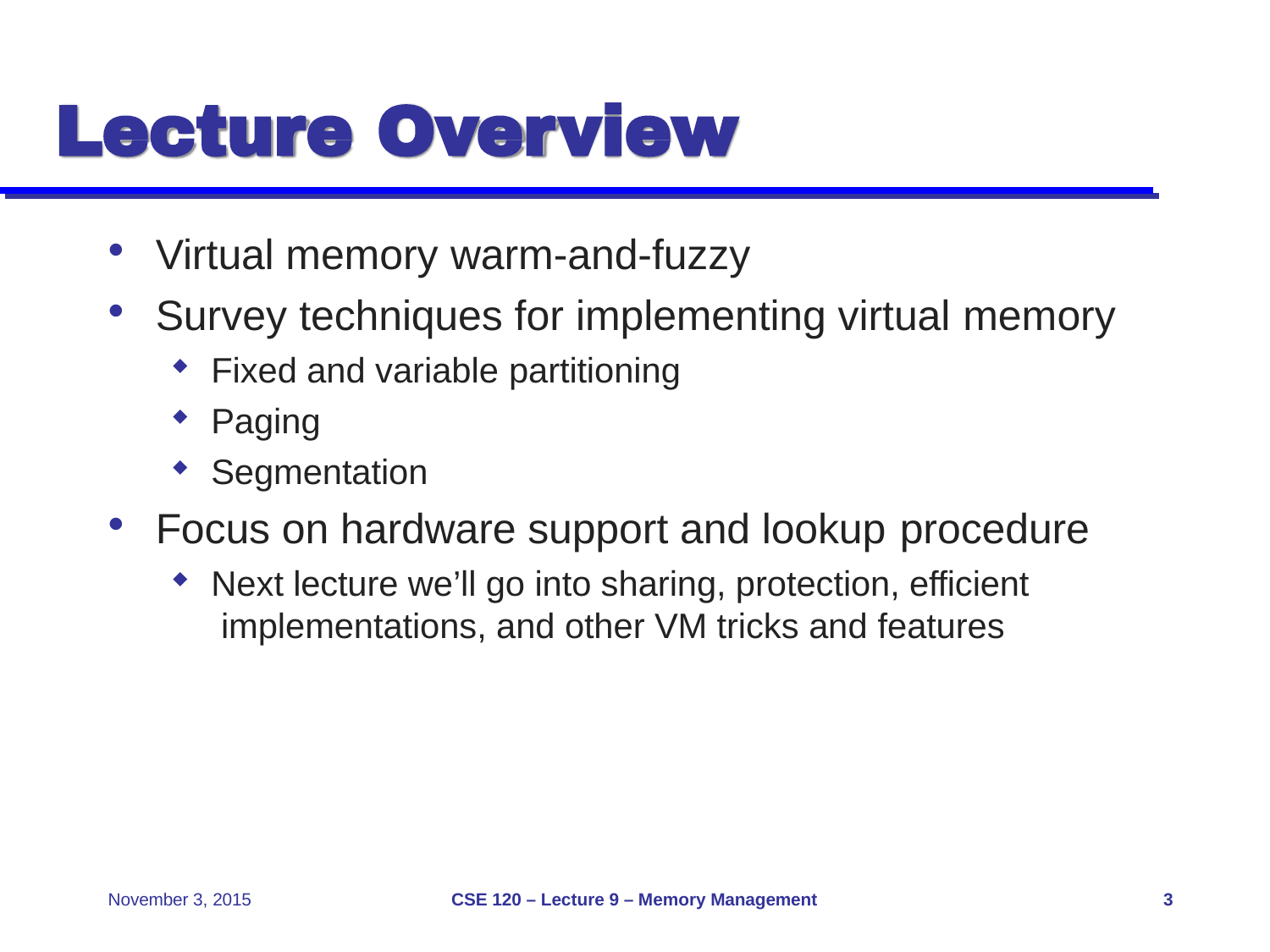

# Lecture Overview
Virtual memory warm-and-fuzzy
Survey techniques for implementing virtual memory
Fixed and variable partitioning
Paging
Segmentation
Focus on hardware support and lookup procedure
Next lecture we’ll go into sharing, protection, efficient  implementations, and other VM tricks and features
CSE 120 – Lecture 9 – Memory Management
November 3, 2015
3